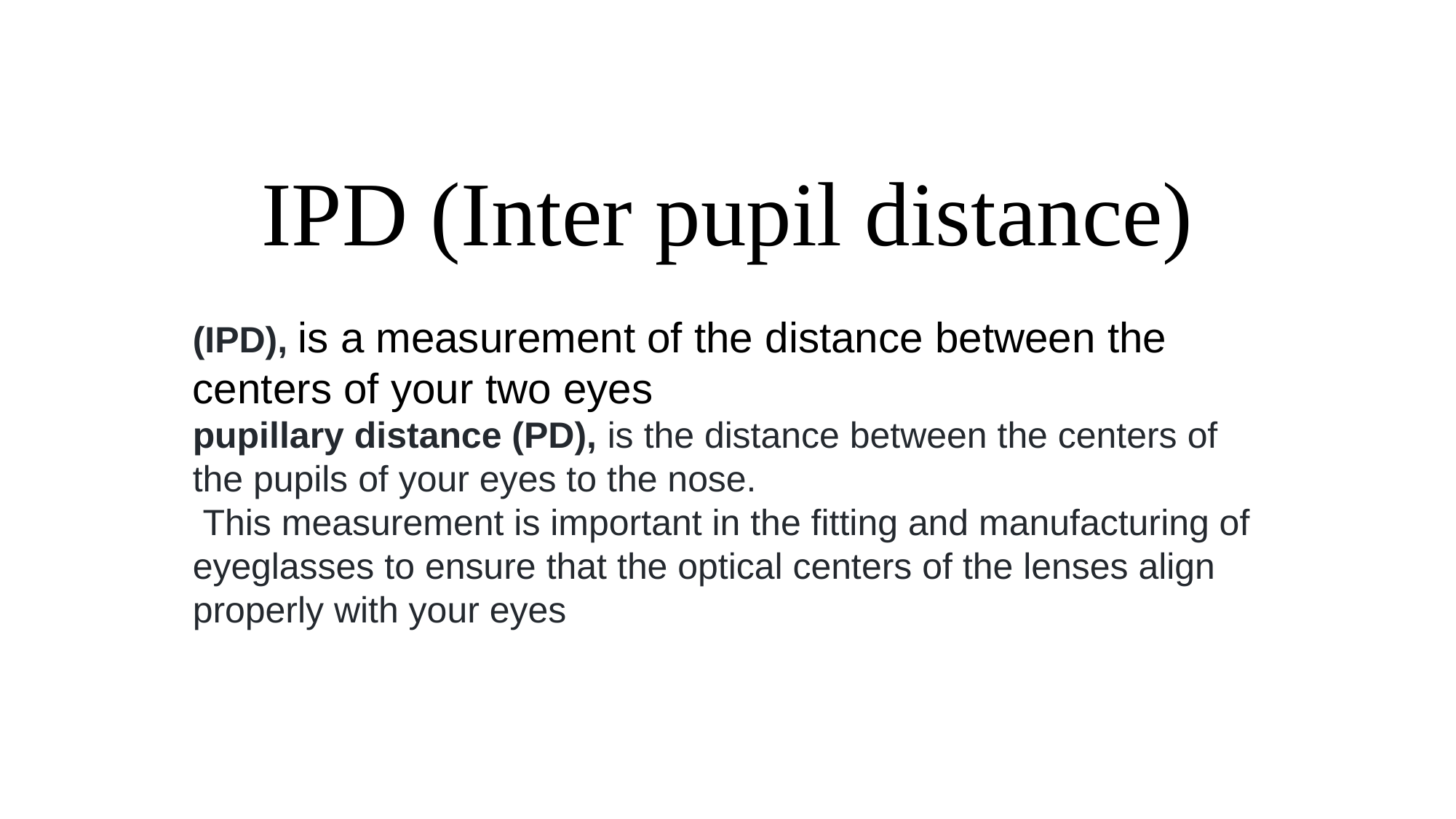

# IPD (Inter pupil distance)
(IPD), is a measurement of the distance between the centers of your two eyes
pupillary distance (PD), is the distance between the centers of the pupils of your eyes to the nose.
 This measurement is important in the fitting and manufacturing of eyeglasses to ensure that the optical centers of the lenses align properly with your eyes